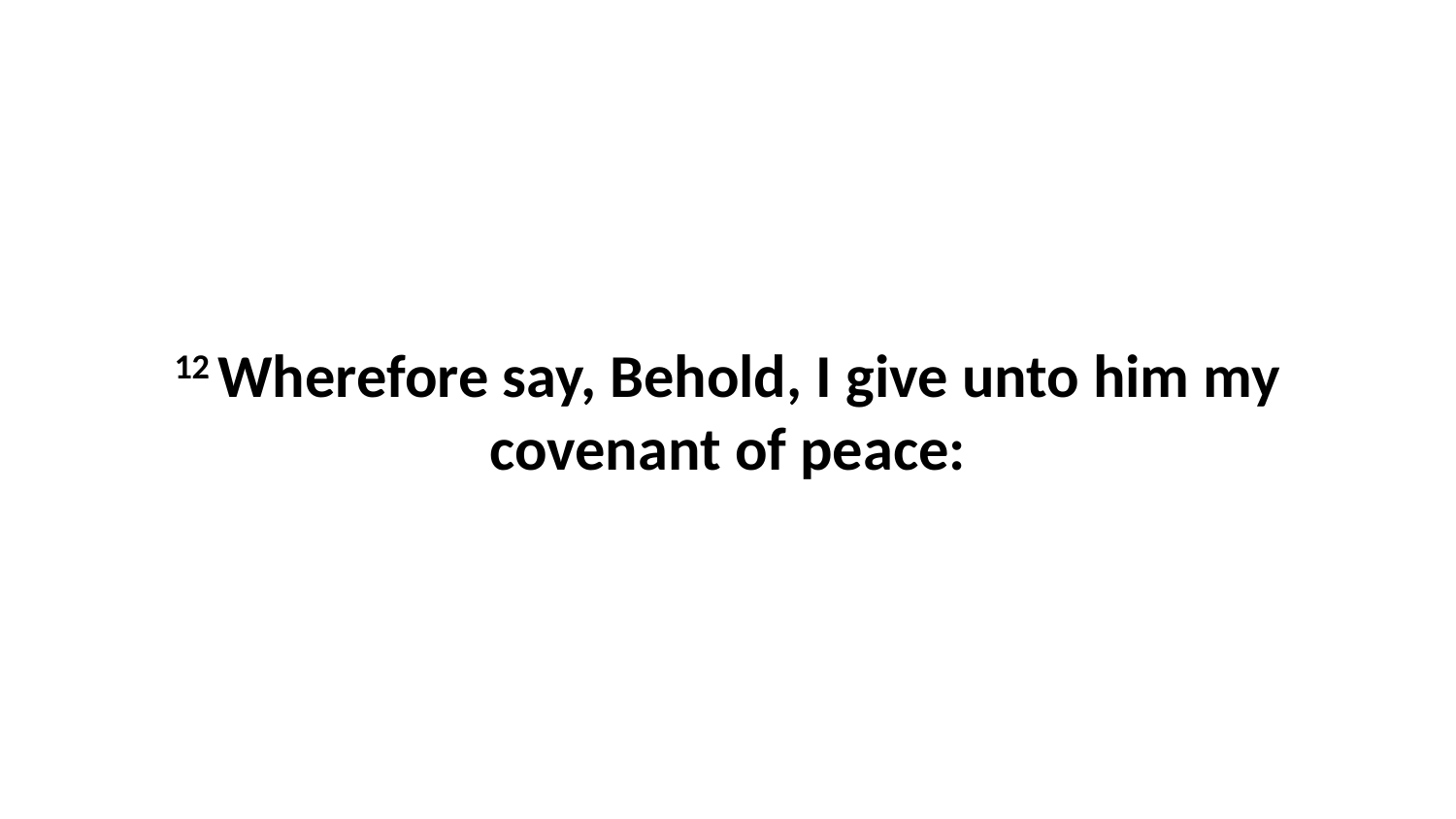

12 Wherefore say, Behold, I give unto him my covenant of peace: